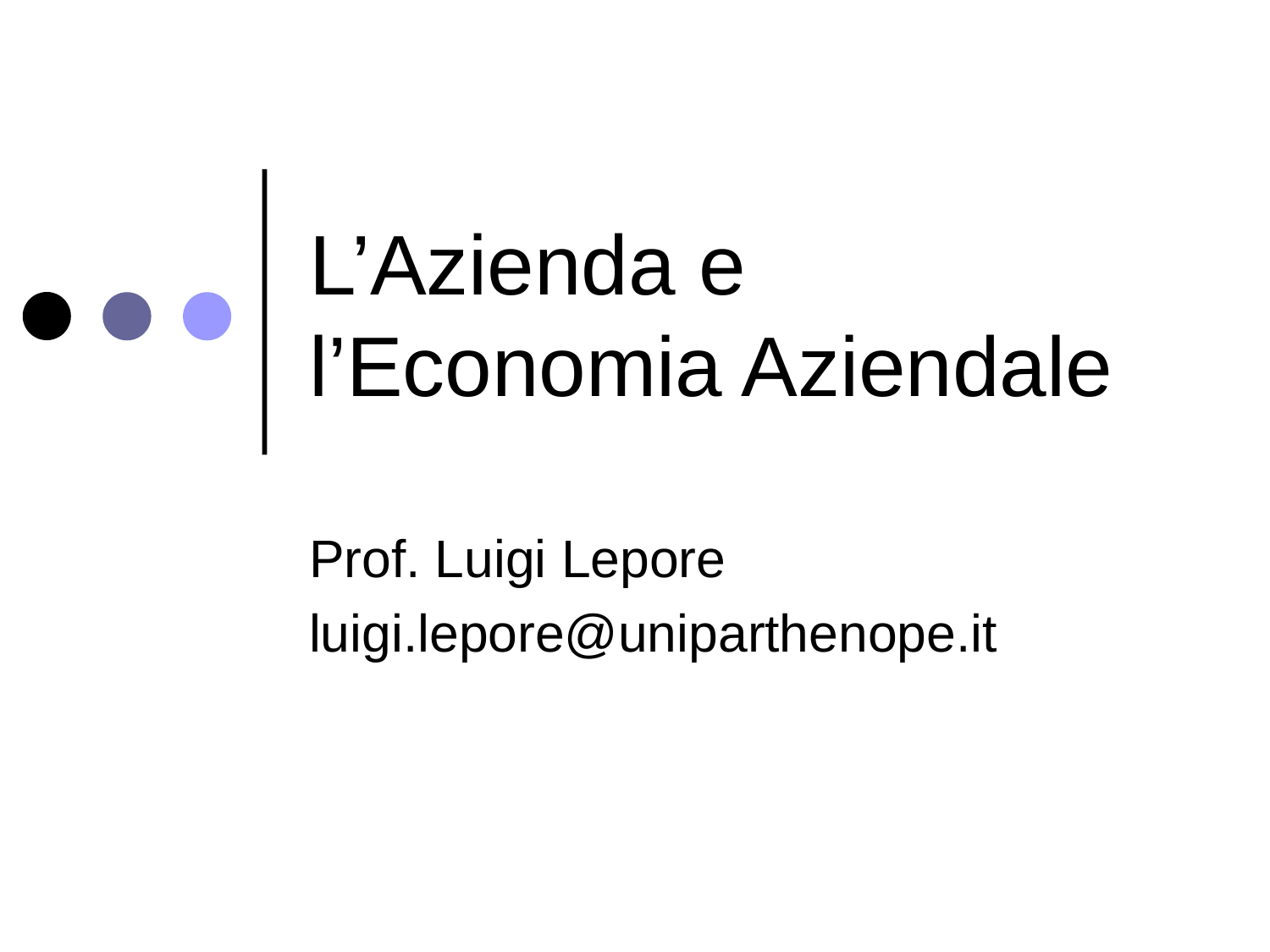

# L’Azienda e l’Economia Aziendale
Prof. Luigi Lepore
luigi.lepore@uniparthenope.it